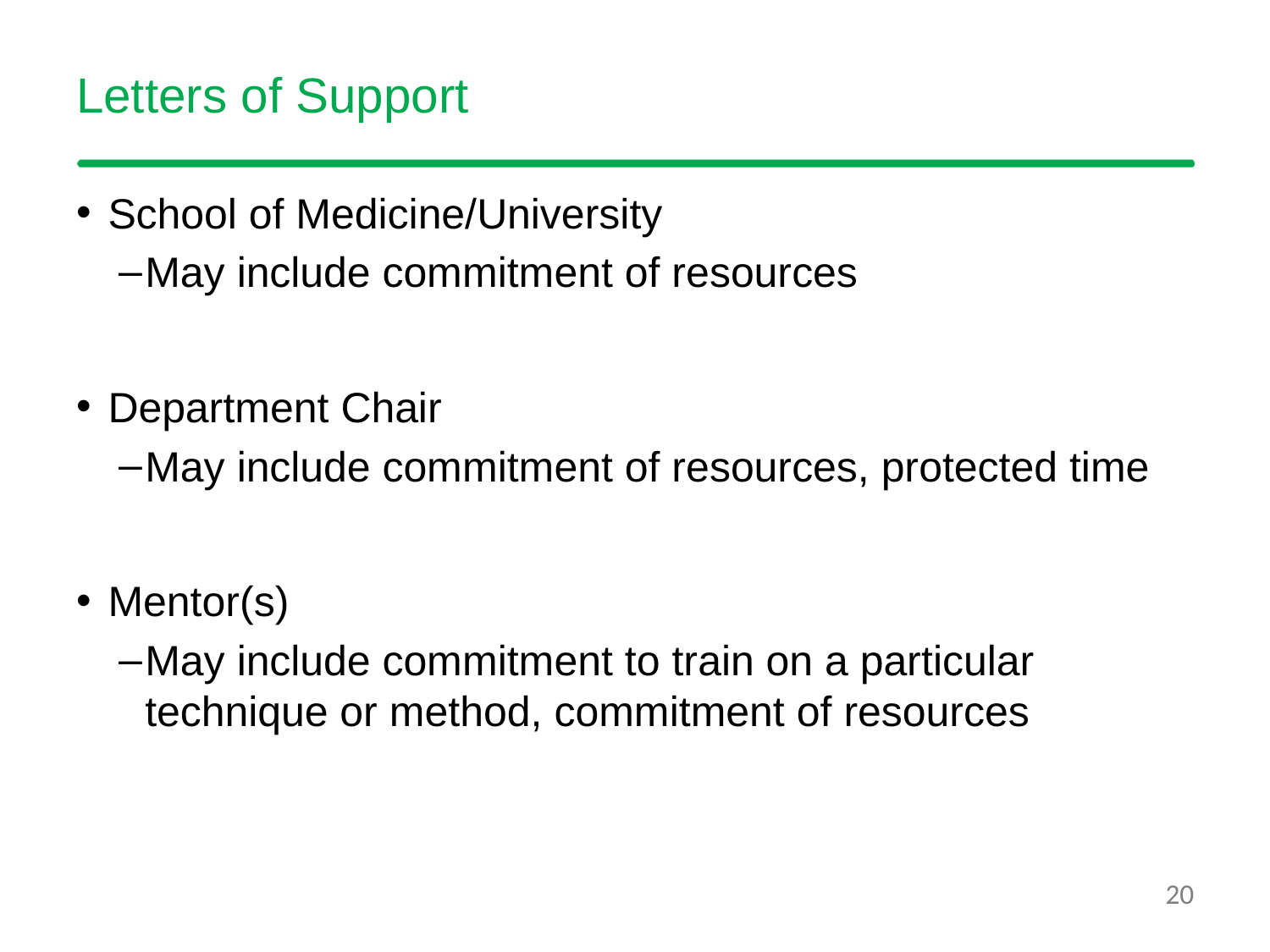

# Letters of Support
School of Medicine/University
May include commitment of resources

Department Chair
May include commitment of resources, protected time

Mentor(s)
May include commitment to train on a particular technique or method, commitment of resources